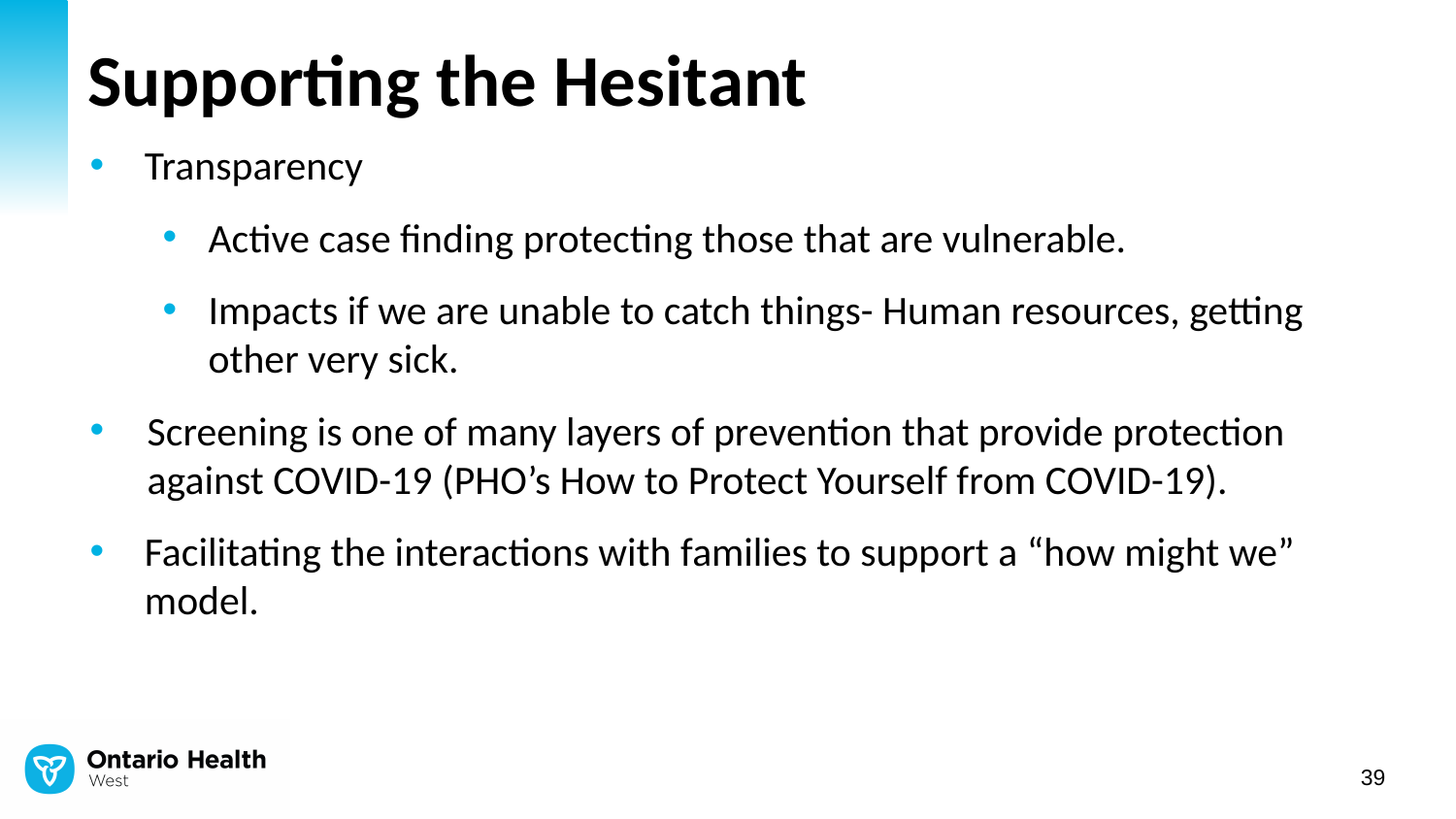

# Supporting the Hesitant
Transparency
Active case finding protecting those that are vulnerable.
Impacts if we are unable to catch things- Human resources, getting other very sick.
Screening is one of many layers of prevention that provide protection against COVID-19 (PHO’s How to Protect Yourself from COVID-19).
Facilitating the interactions with families to support a “how might we” model.